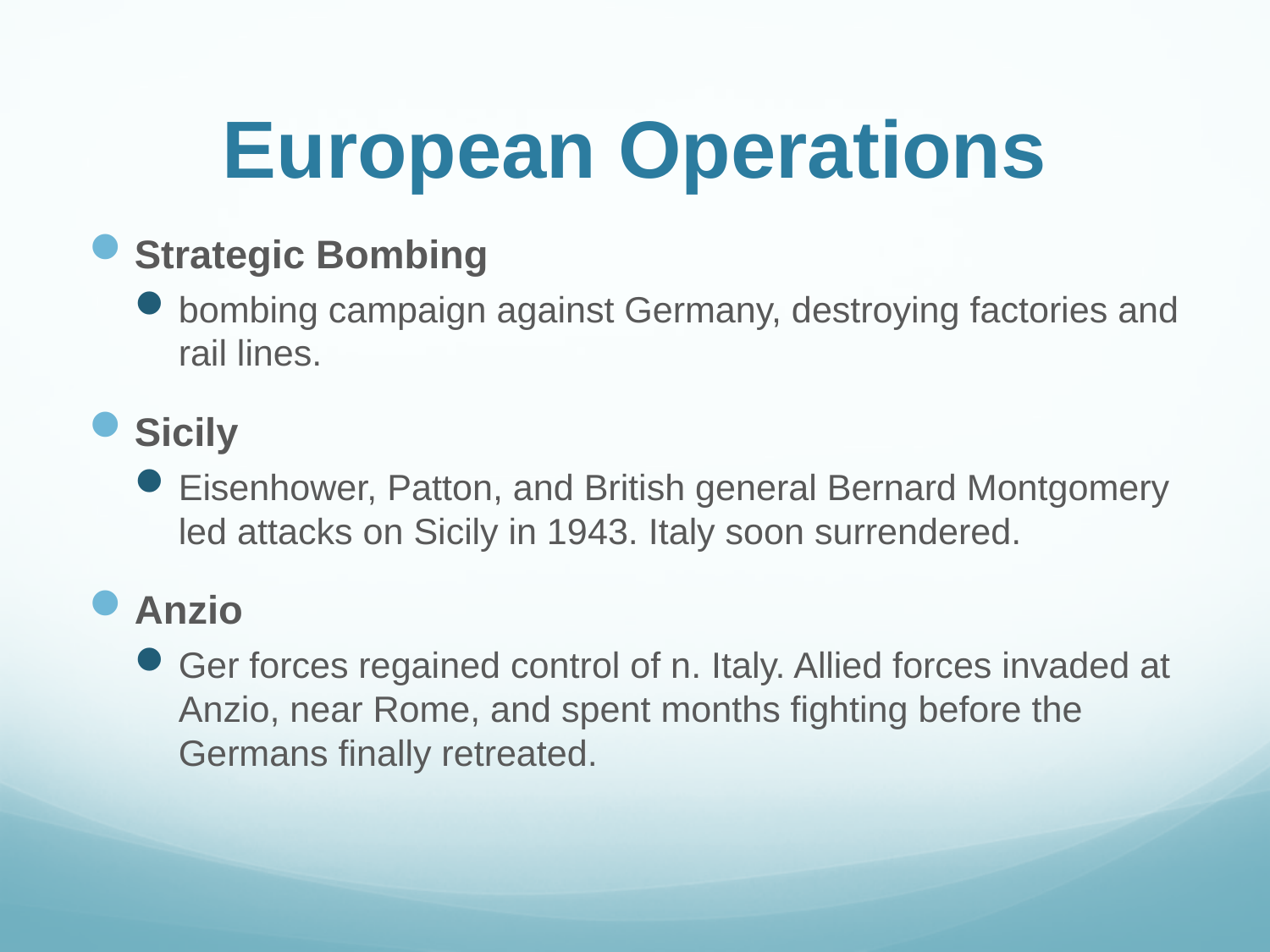

# European Operations
Strategic Bombing
bombing campaign against Germany, destroying factories and rail lines.
Sicily
Eisenhower, Patton, and British general Bernard Montgomery led attacks on Sicily in 1943. Italy soon surrendered.
Anzio
Ger forces regained control of n. Italy. Allied forces invaded at Anzio, near Rome, and spent months fighting before the Germans finally retreated.